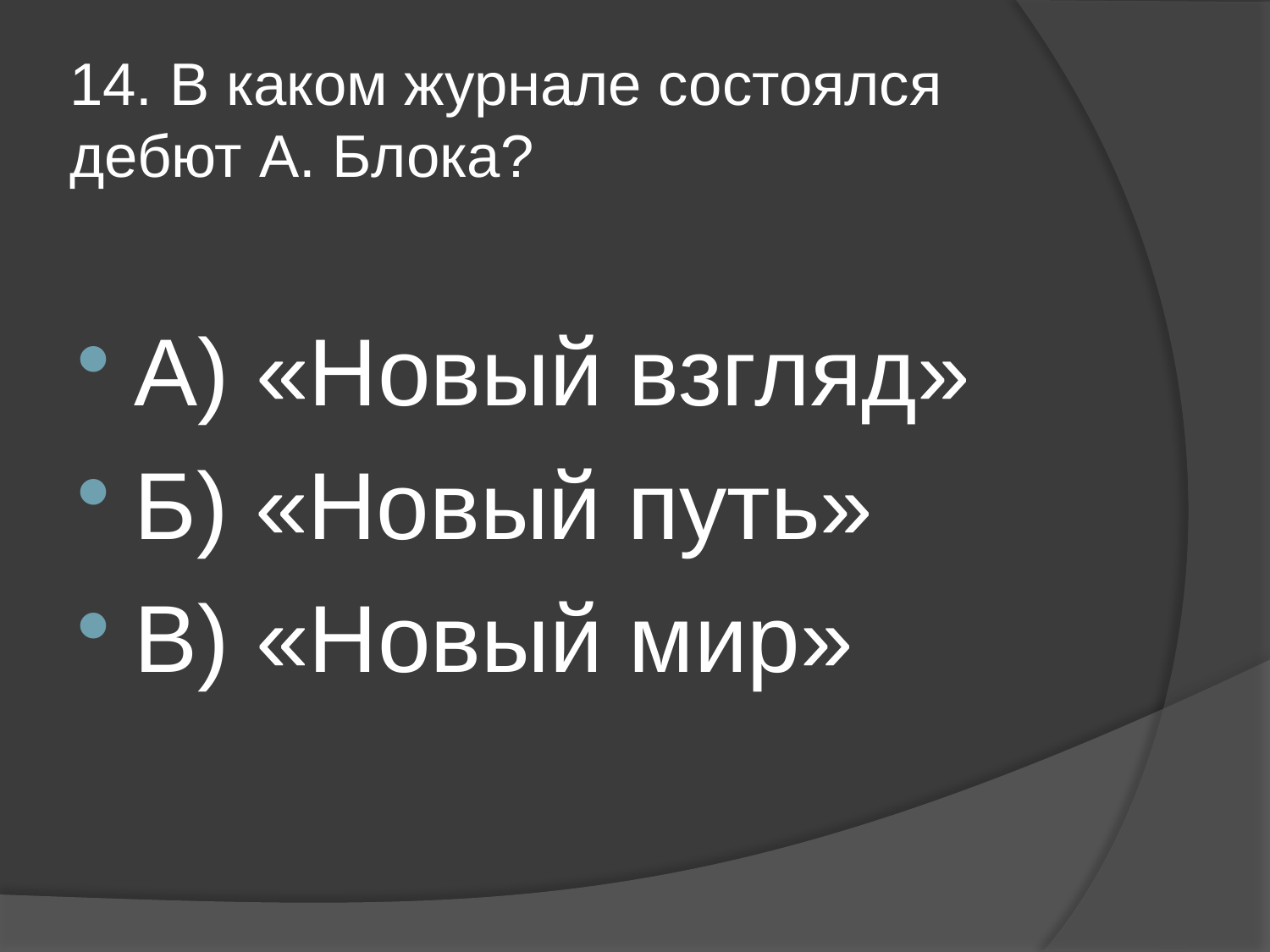

# 14. В каком журнале состоялся дебют А. Блока?

А) «Новый взгляд»
Б) «Новый путь»
В) «Новый мир»